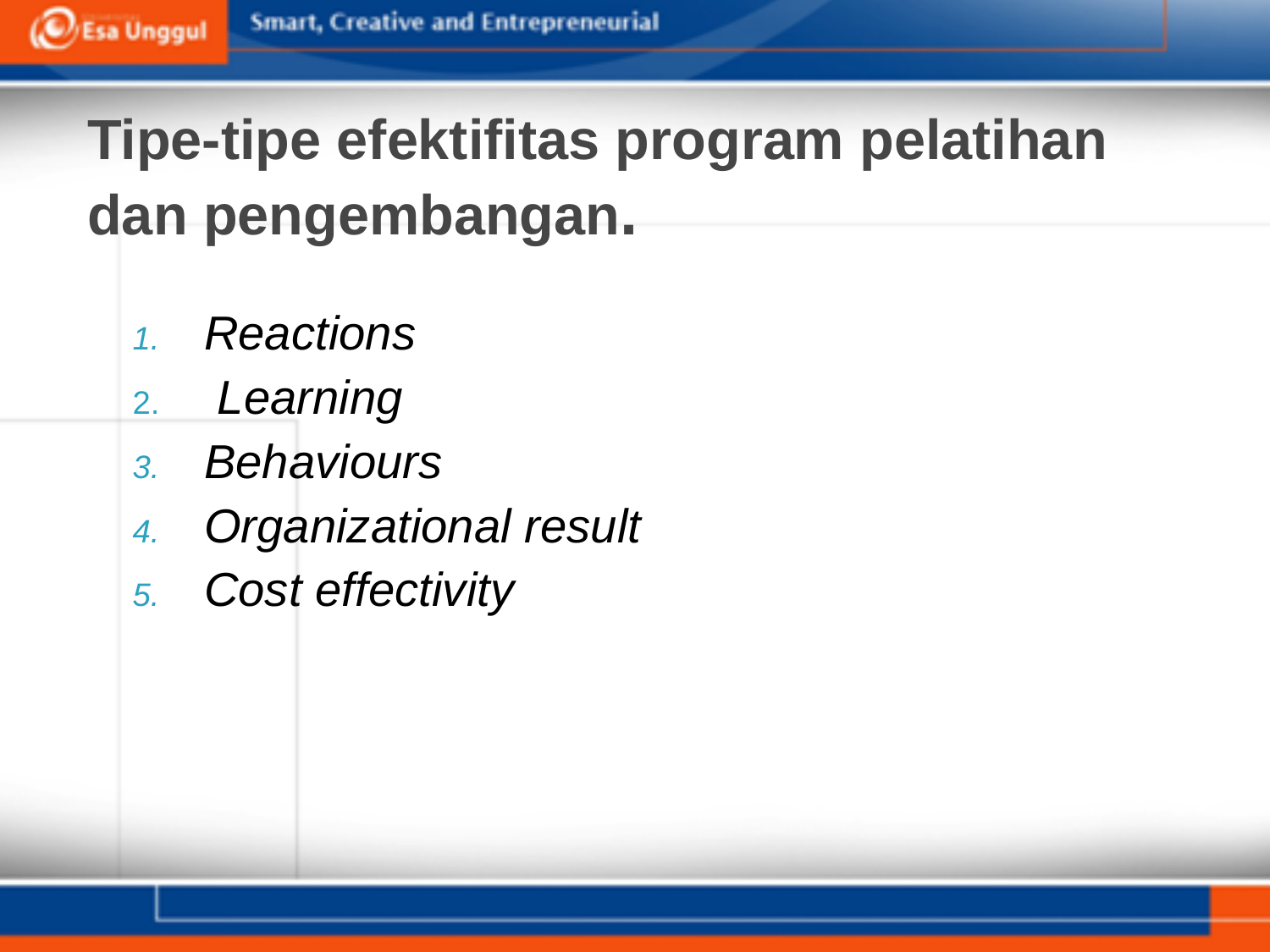

# Tipe-tipe efektifitas program pelatihan dan pengembangan.
Reactions
 Learning
Behaviours
Organizational result
Cost effectivity